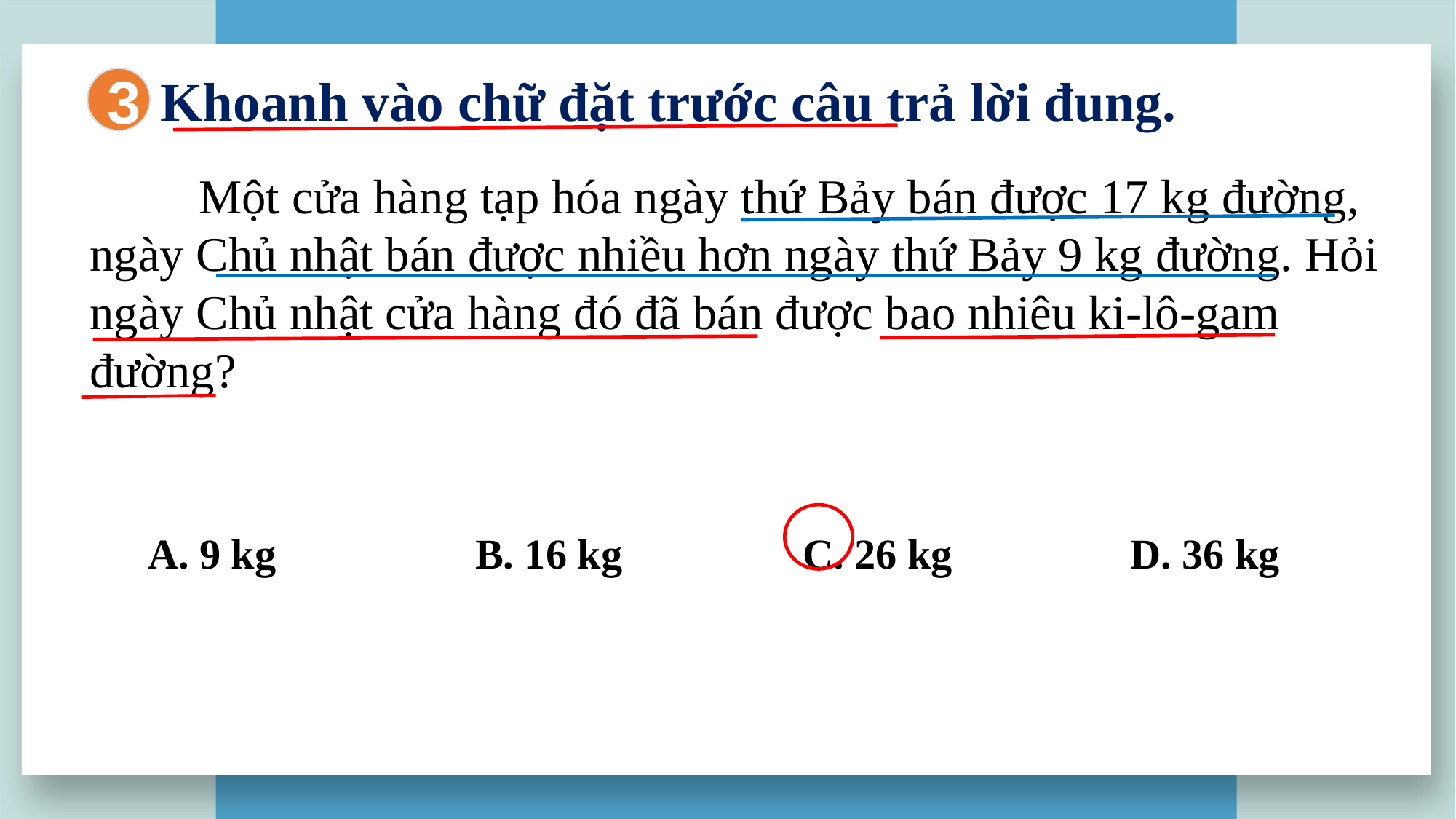

Khoanh vào chữ đặt trước câu trả lời đung.
3
	Một cửa hàng tạp hóa ngày thứ Bảy bán được 17 kg đường, ngày Chủ nhật bán được nhiều hơn ngày thứ Bảy 9 kg đường. Hỏi ngày Chủ nhật cửa hàng đó đã bán được bao nhiêu ki-lô-gam đường?
A. 9 kg		B. 16 kg		C. 26 kg		D. 36 kg